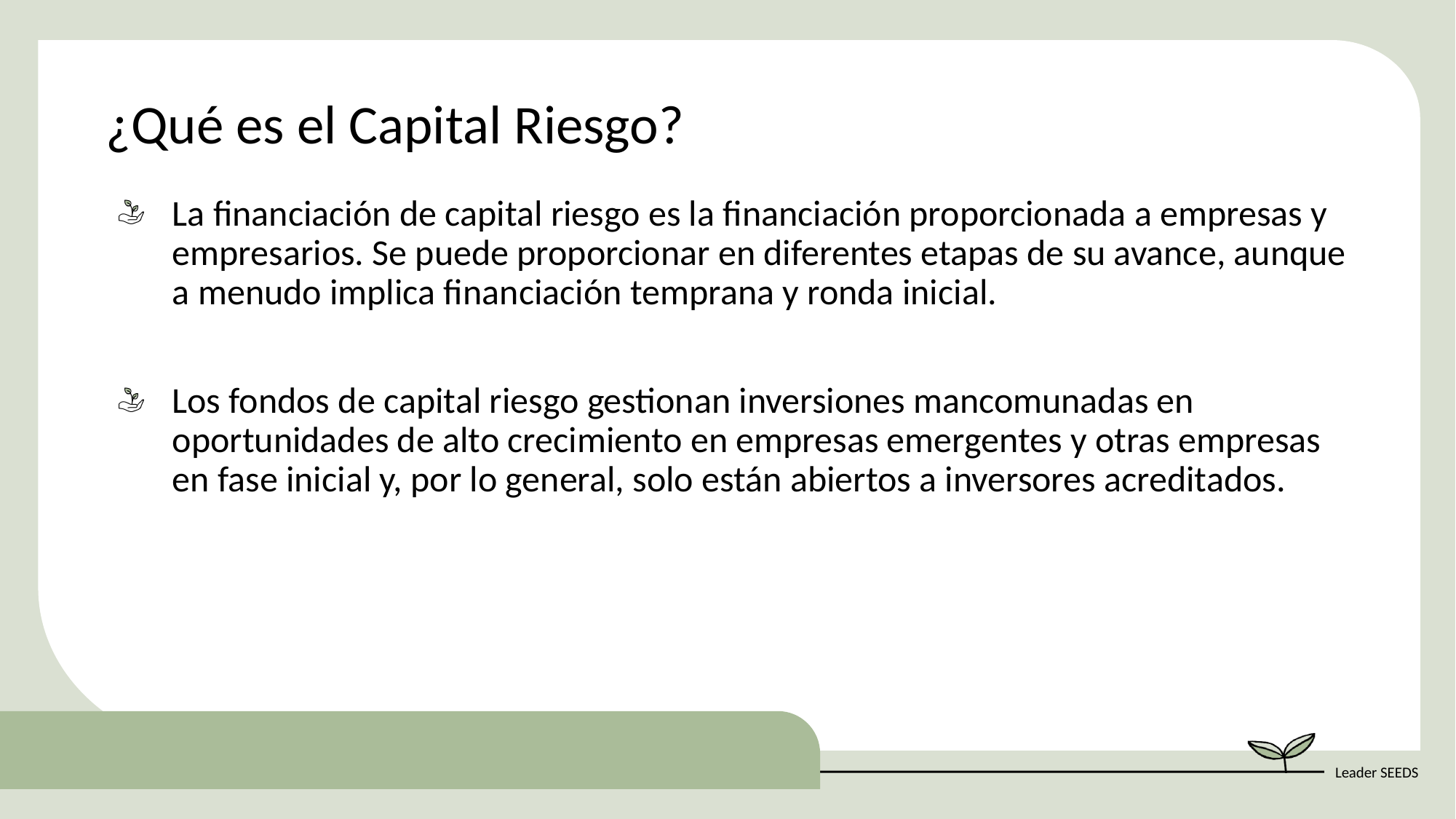

¿Qué es el Capital Riesgo?

La financiación de capital riesgo es la financiación proporcionada a empresas y empresarios. Se puede proporcionar en diferentes etapas de su avance, aunque a menudo implica financiación temprana y ronda inicial.

Los fondos de capital riesgo gestionan inversiones mancomunadas en oportunidades de alto crecimiento en empresas emergentes y otras empresas en fase inicial y, por lo general, solo están abiertos a inversores acreditados.